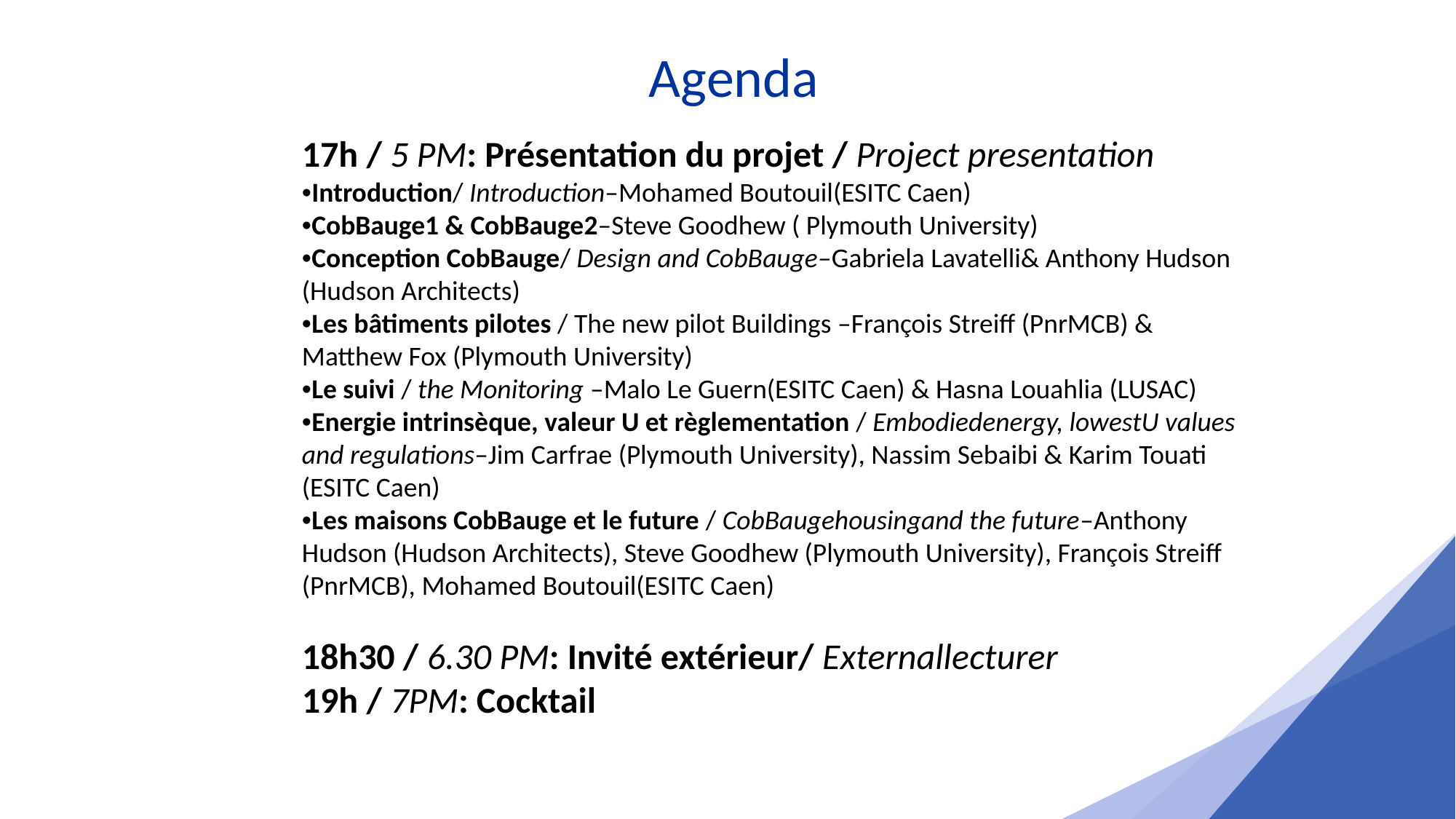

# Agenda
17h / 5 PM: Présentation du projet / Project presentation
•Introduction/ Introduction–Mohamed Boutouil(ESITC Caen)
•CobBauge1 & CobBauge2–Steve Goodhew ( Plymouth University)
•Conception CobBauge/ Design and CobBauge–Gabriela Lavatelli& Anthony Hudson (Hudson Architects)
•Les bâtiments pilotes / The new pilot Buildings –François Streiff (PnrMCB) & Matthew Fox (Plymouth University)
•Le suivi / the Monitoring –Malo Le Guern(ESITC Caen) & Hasna Louahlia (LUSAC)
•Energie intrinsèque, valeur U et règlementation / Embodiedenergy, lowestU values and regulations–Jim Carfrae (Plymouth University), Nassim Sebaibi & Karim Touati (ESITC Caen)
•Les maisons CobBauge et le future / CobBaugehousingand the future–Anthony Hudson (Hudson Architects), Steve Goodhew (Plymouth University), François Streiff (PnrMCB), Mohamed Boutouil(ESITC Caen)

18h30 / 6.30 PM: Invité extérieur/ Externallecturer
19h / 7PM: Cocktail